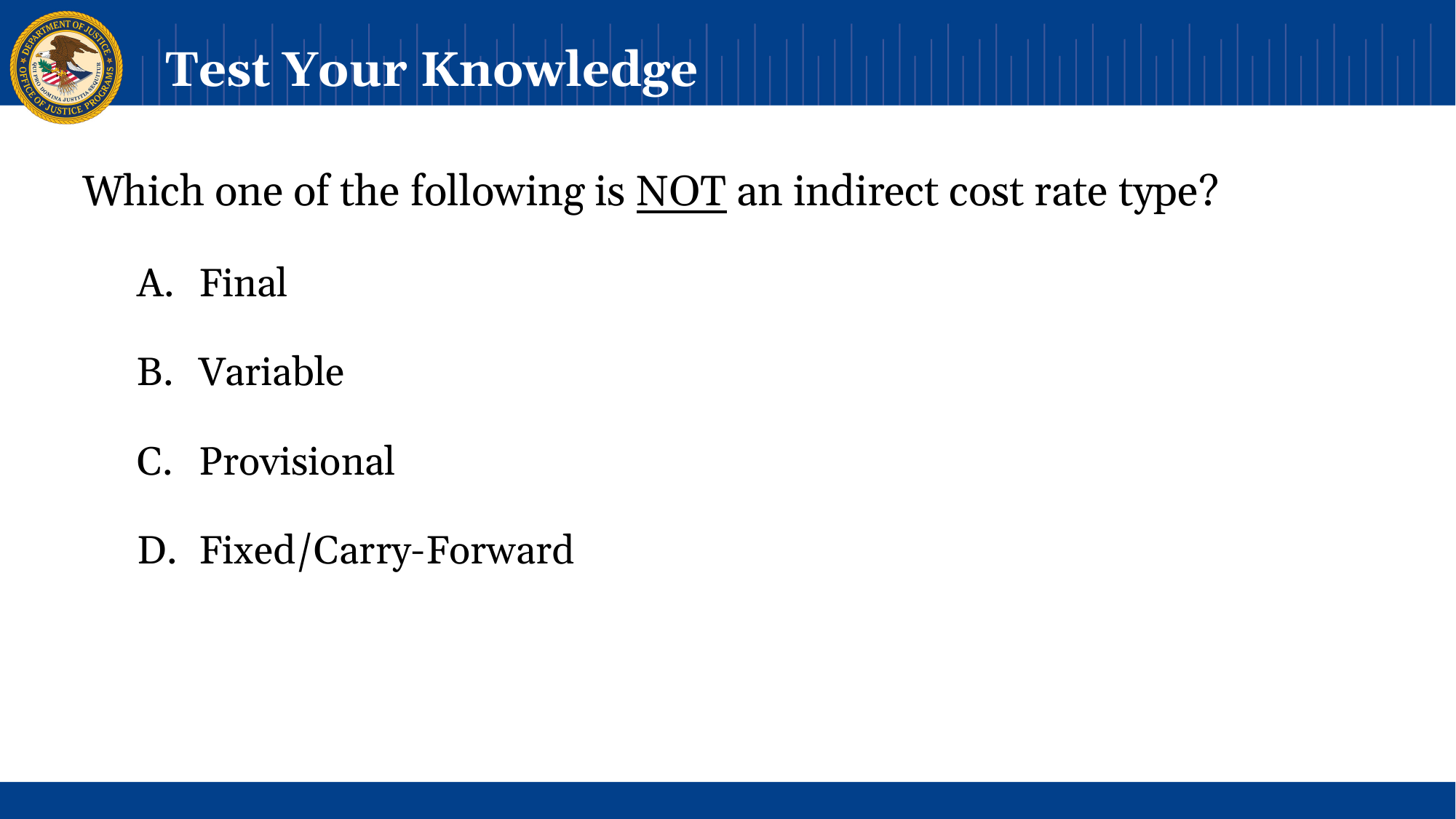

# Test Your Knowledge
Which one of the following is NOT an indirect cost rate type?
Final
Variable
Provisional
Fixed/Carry-Forward